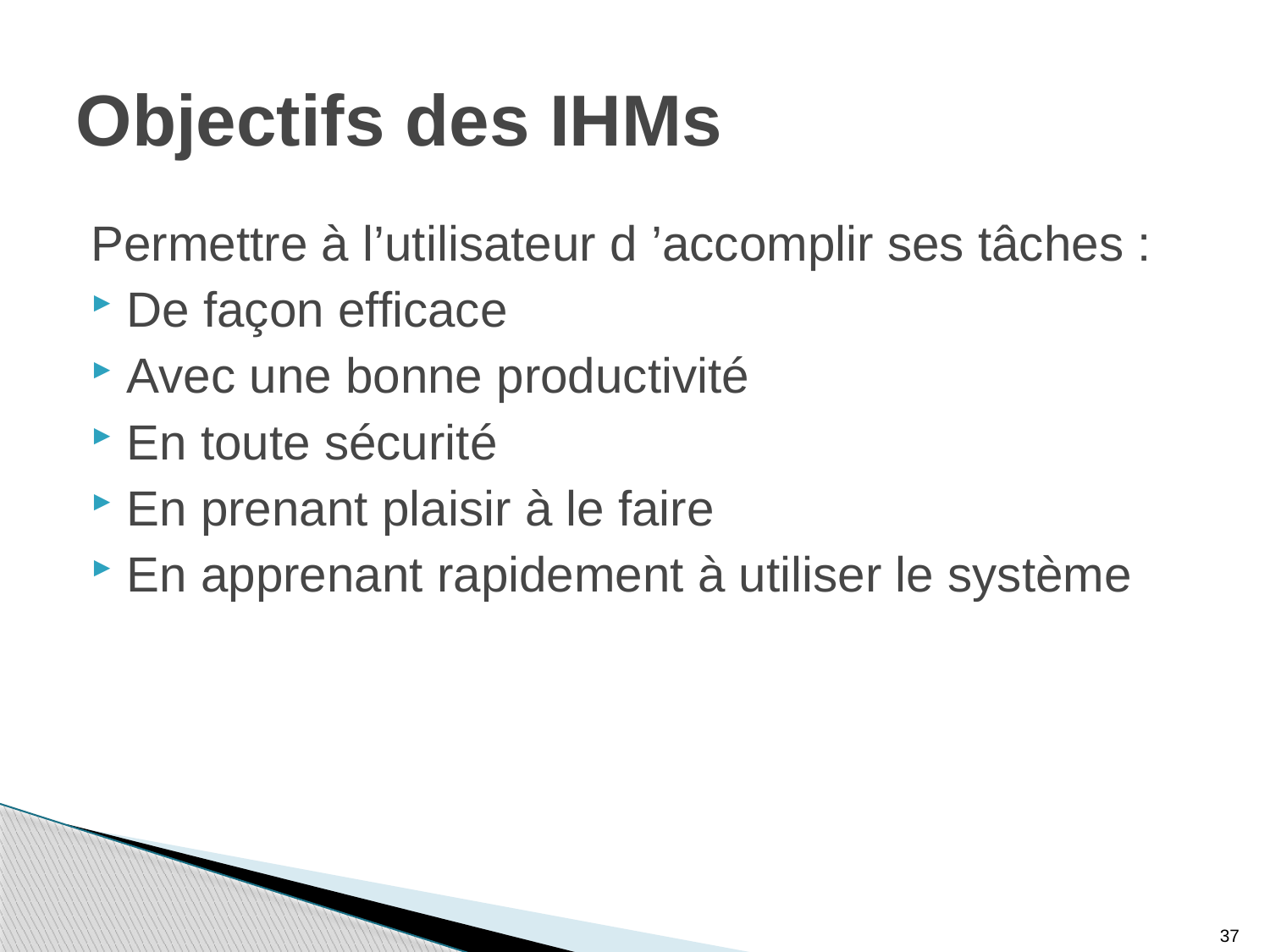

# Objectifs des IHMs
Permettre à l’utilisateur d ’accomplir ses tâches :
De façon efficace
Avec une bonne productivité
En toute sécurité
En prenant plaisir à le faire
En apprenant rapidement à utiliser le système
37